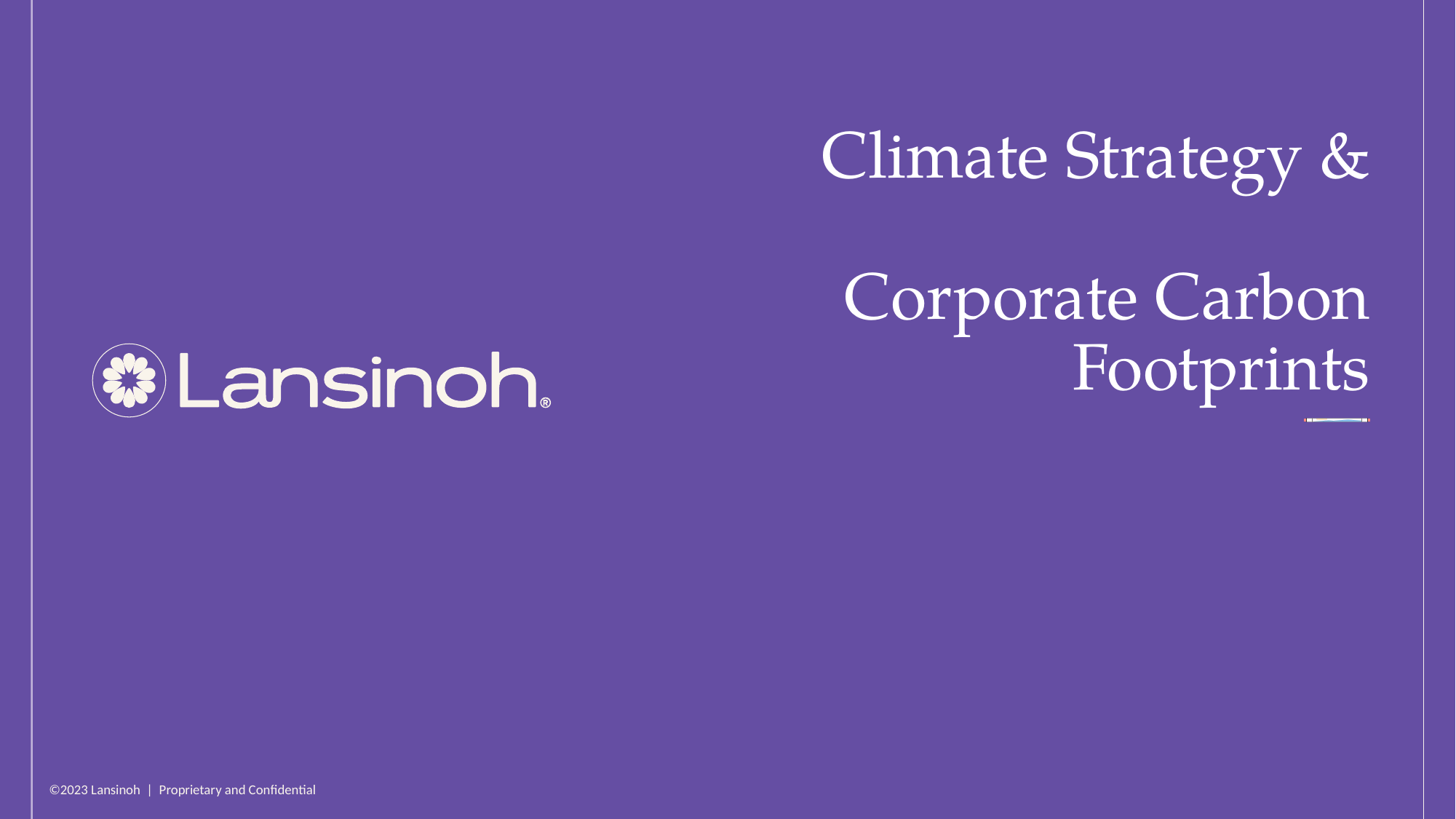

# Climate Strategy & Corporate Carbon Footprints